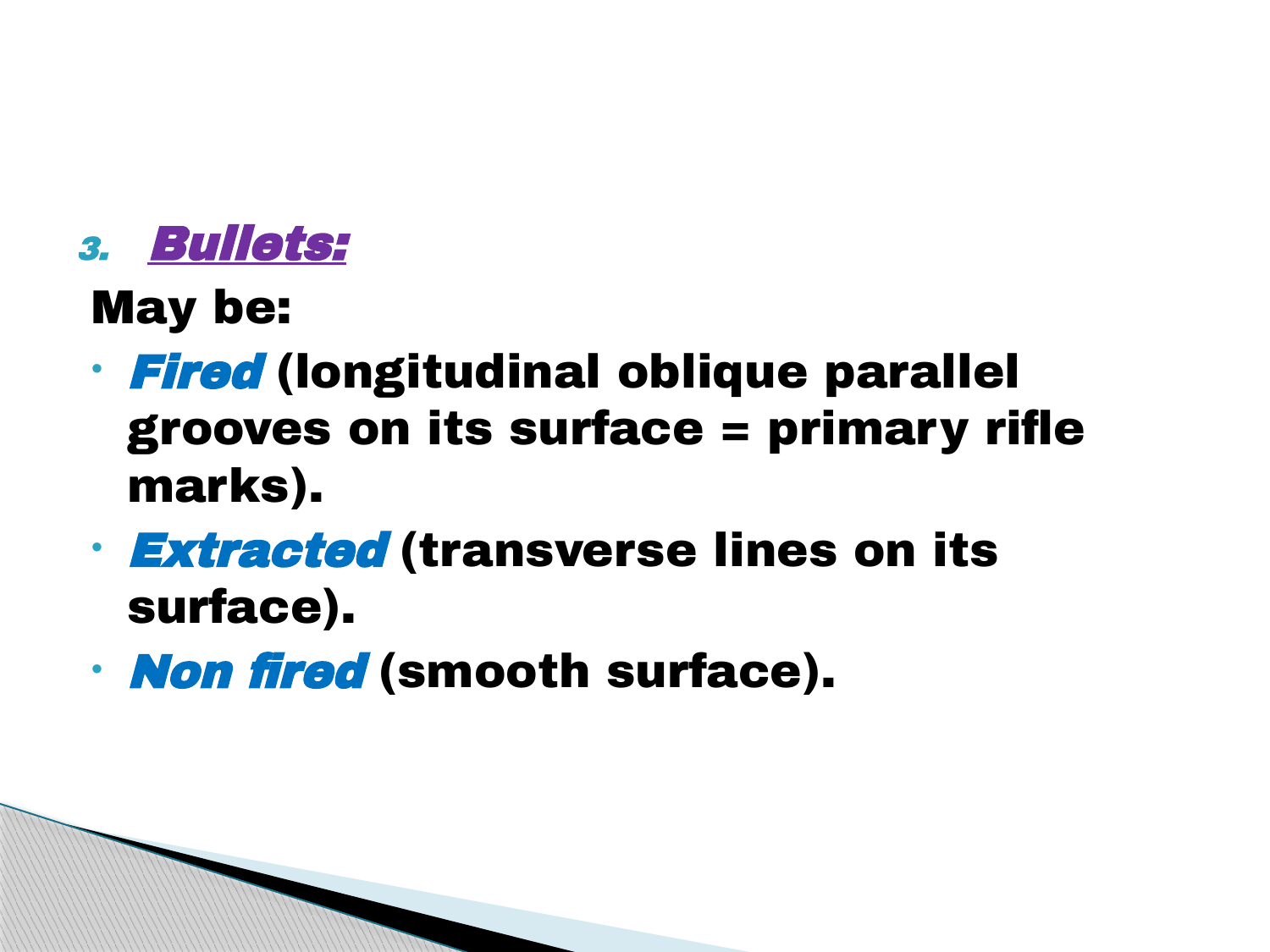

#
Bullets:
May be:
Fired (longitudinal oblique parallel grooves on its surface = primary rifle marks).
Extracted (transverse lines on its surface).
Non fired (smooth surface).